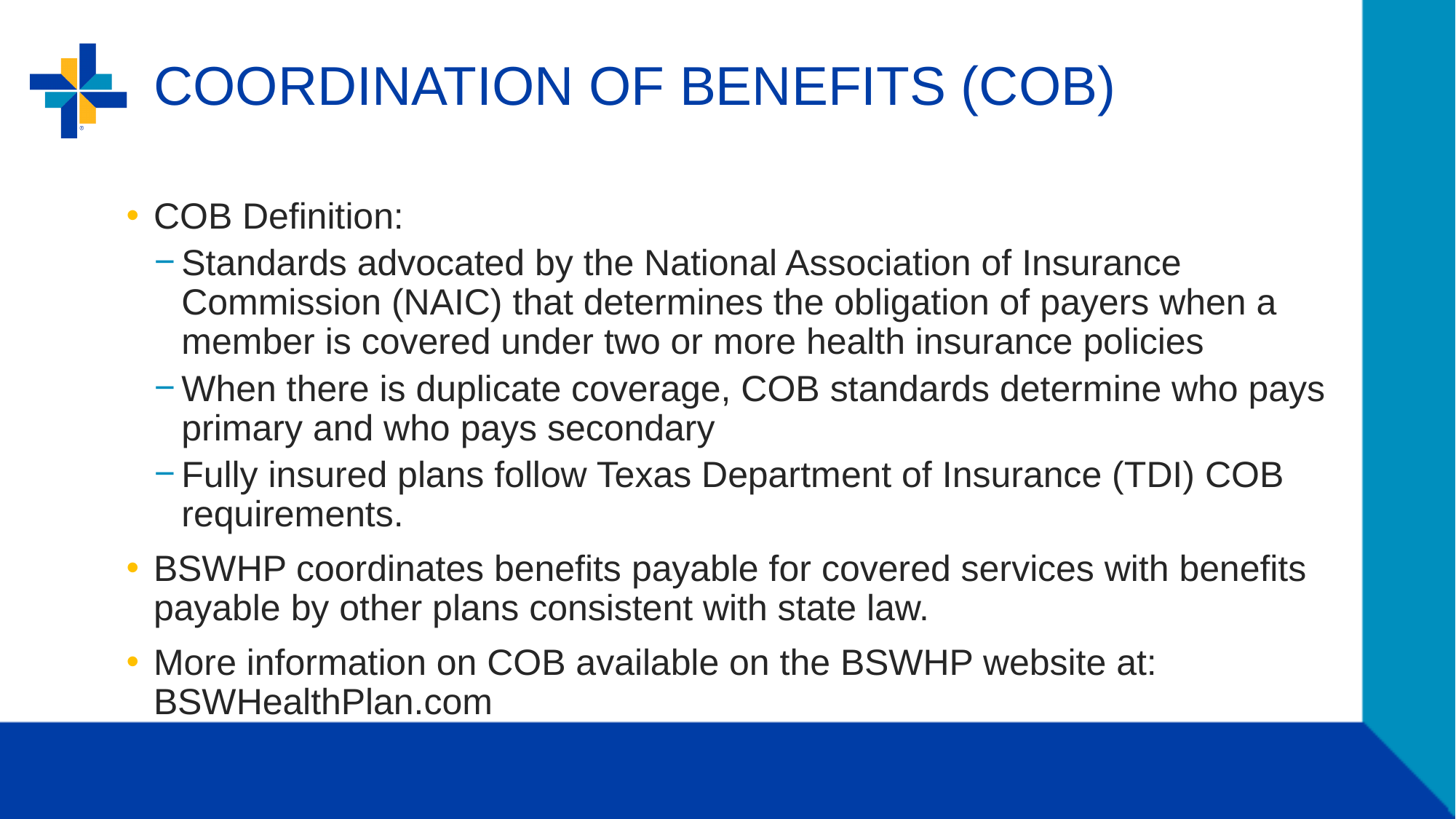

# COORDINATION OF BENEFITS (COB)
COB Definition:
Standards advocated by the National Association of Insurance Commission (NAIC) that determines the obligation of payers when a member is covered under two or more health insurance policies
When there is duplicate coverage, COB standards determine who pays primary and who pays secondary
Fully insured plans follow Texas Department of Insurance (TDI) COB requirements.
BSWHP coordinates benefits payable for covered services with benefits payable by other plans consistent with state law.
More information on COB available on the BSWHP website at:  BSWHealthPlan.com